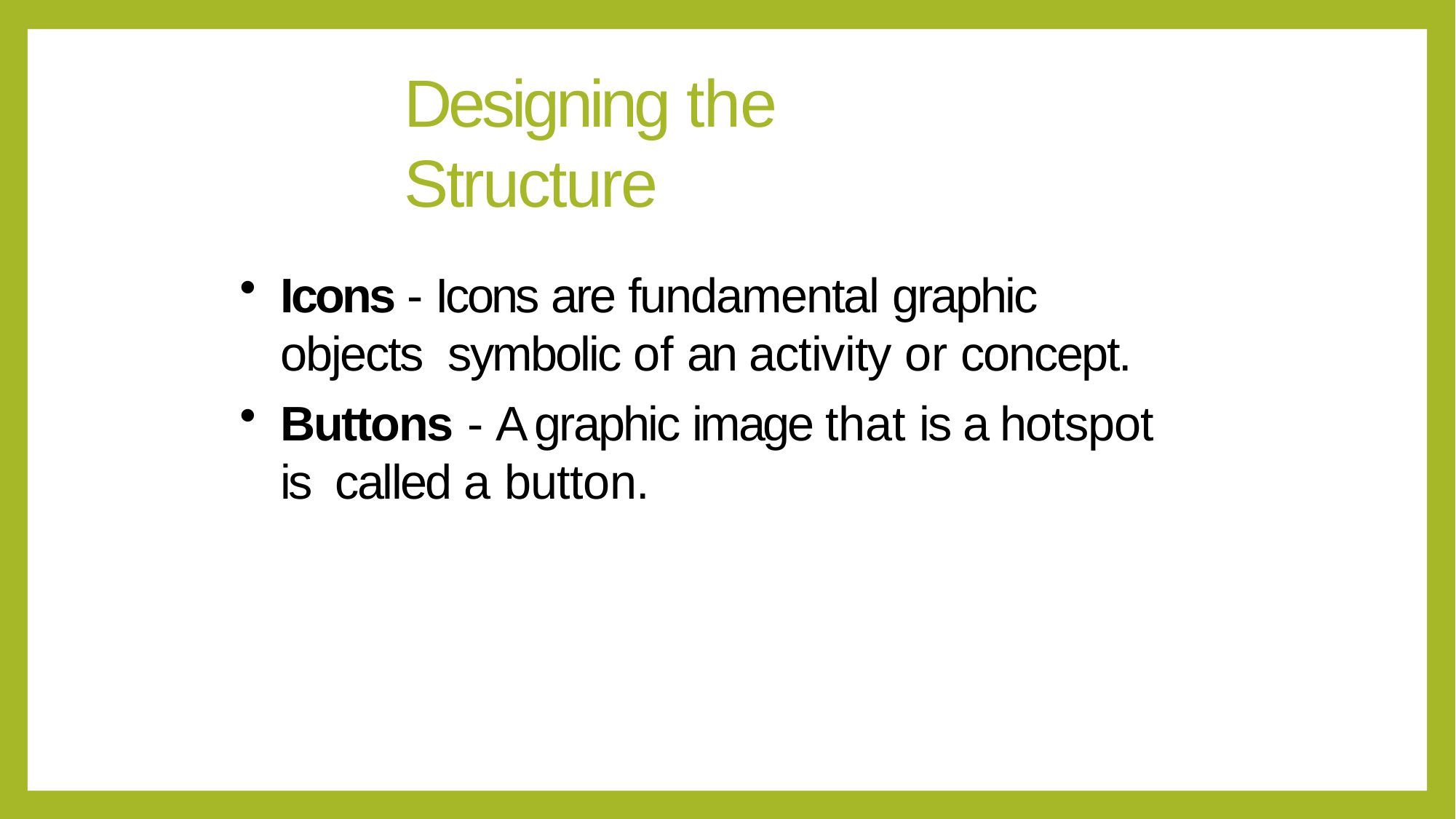

# Designing the Structure
Icons - Icons are fundamental graphic objects  symbolic of an activity or concept.
Buttons - A graphic image that is a hotspot is  called a button.